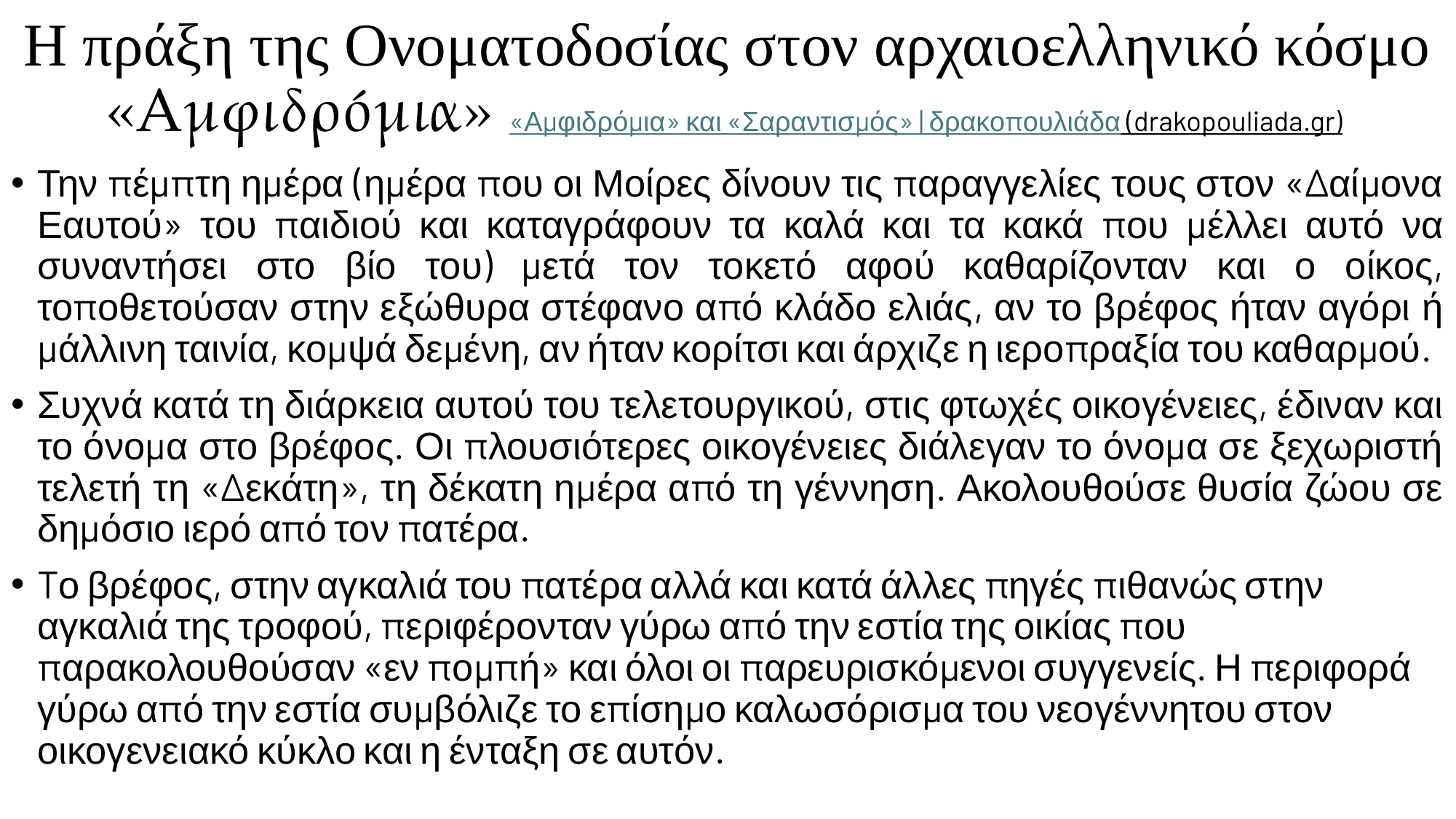

# Η πράξη της Ονοματοδοσίας στον αρχαιοελληνικό κόσμο «Αμφιδρόμια» «Αμφιδρόμια» και «Σαραντισμός» | δρακοπουλιάδα (drakopouliada.gr)
Την πέμπτη ημέρα (ημέρα που οι Μοίρες δίνουν τις παραγγελίες τους στον «Δαίμονα Εαυτού» του παιδιού και καταγράφουν τα καλά και τα κακά που μέλλει αυτό να συναντήσει στο βίο του) μετά τον τοκετό αφού καθαρίζονταν και ο οίκος, τοποθετούσαν στην εξώθυρα στέφανο από κλάδο ελιάς, αν το βρέφος ήταν αγόρι ή μάλλινη ταινία, κομψά δεμένη, αν ήταν κορίτσι και άρχιζε η ιεροπραξία του καθαρμού.
Συχνά κατά τη διάρκεια αυτού του τελετουργικού, στις φτωχές οικογένειες, έδιναν και το όνομα στο βρέφος. Οι πλουσιότερες οικογένειες διάλεγαν το όνομα σε ξεχωριστή τελετή τη «Δεκάτη», τη δέκατη ημέρα από τη γέννηση. Ακολουθούσε θυσία ζώου σε δημόσιο ιερό από τον πατέρα.
Tο βρέφος, στην αγκαλιά του πατέρα αλλά και κατά άλλες πηγές πιθανώς στην αγκαλιά της τροφού, περιφέρονταν γύρω από την εστία της οικίας που παρακολουθούσαν «εν πομπή» και όλοι οι παρευρισκόμενοι συγγενείς. Η περιφορά γύρω από την εστία συμβόλιζε το επίσημο καλωσόρισμα του νεογέννητου στον οικογενειακό κύκλο και η ένταξη σε αυτόν.